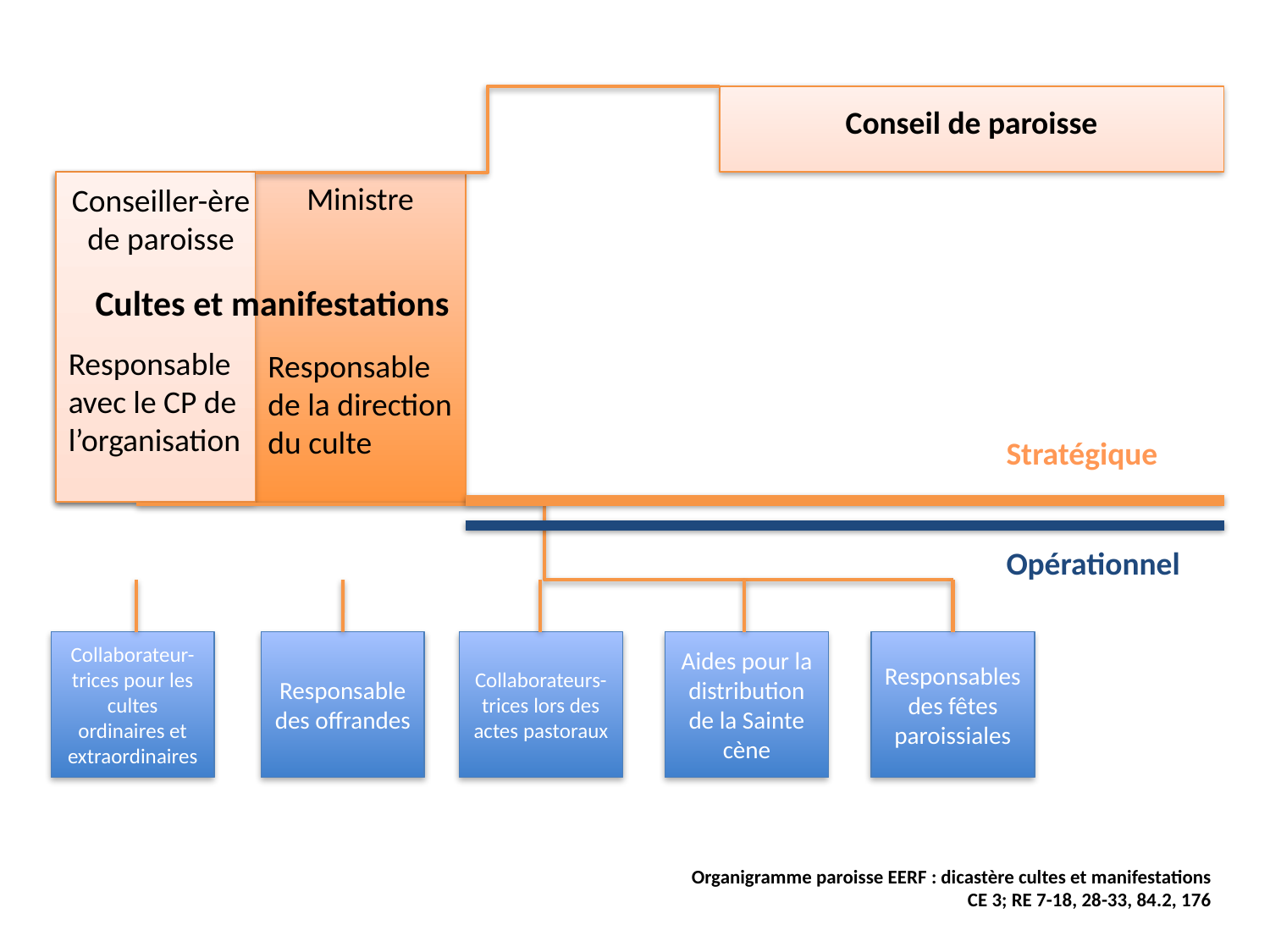

Conseil de paroisse

Ministre
Conseiller-ère de paroisse
Cultes et manifestations
Responsable avec le CP de l’organisation

Responsable de la direction du culte
Stratégique
Opérationnel
Collaborateur-trices pour les cultes ordinaires et extraordinaires
Responsable des offrandes
Collaborateurs-trices lors des actes pastoraux
Aides pour la distribution de la Sainte cène
Responsables des fêtes paroissiales
Organigramme paroisse EERF : dicastère cultes et manifestations
CE 3; RE 7-18, 28-33, 84.2, 176